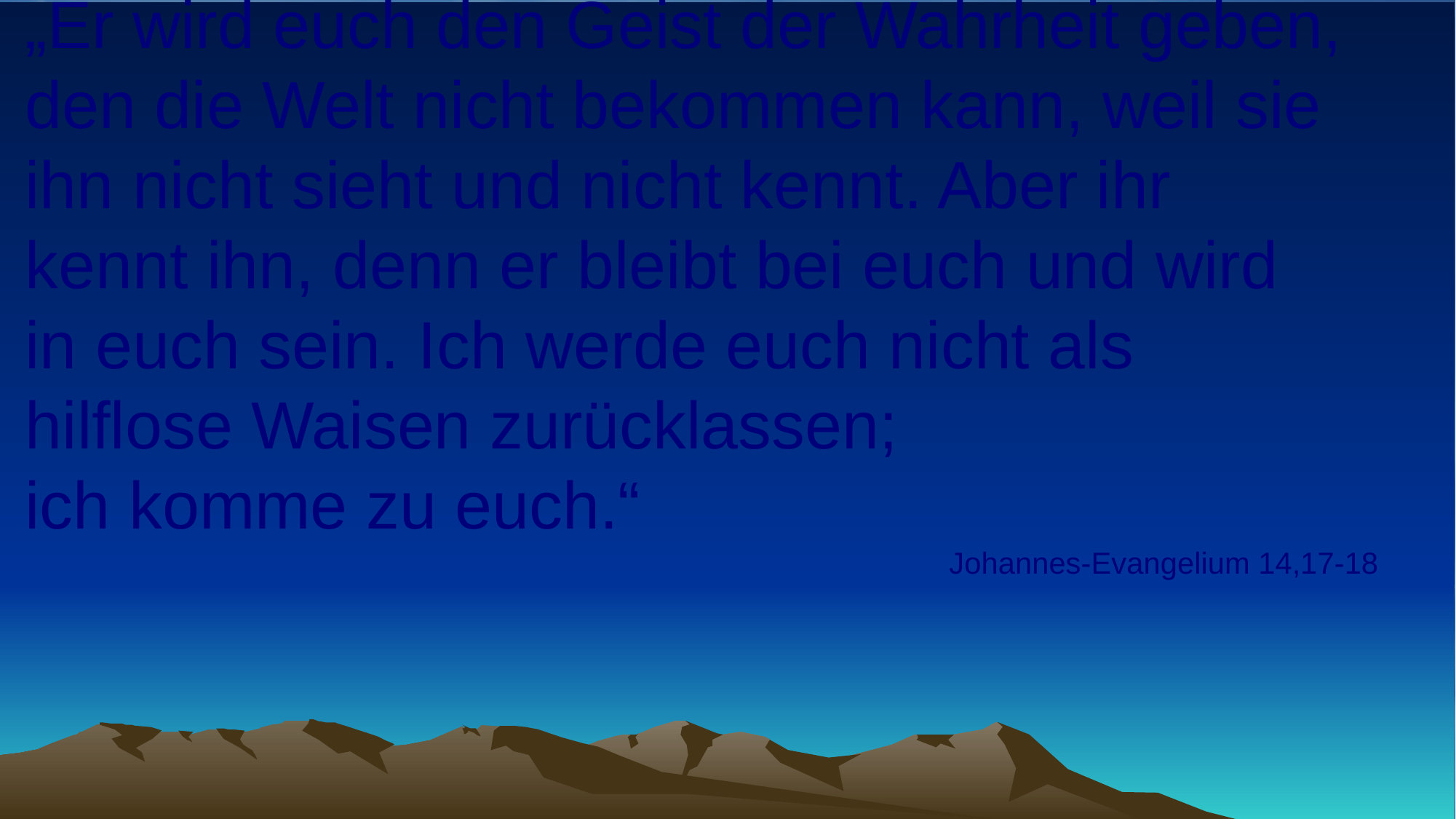

# „Er wird euch den Geist der Wahrheit geben, den die Welt nicht bekommen kann, weil sie ihn nicht sieht und nicht kennt. Aber ihr kennt ihn, denn er bleibt bei euch und wird in euch sein. Ich werde euch nicht als hilflose Waisen zurücklassen; ich komme zu euch.“
Johannes-Evangelium 14,17-18